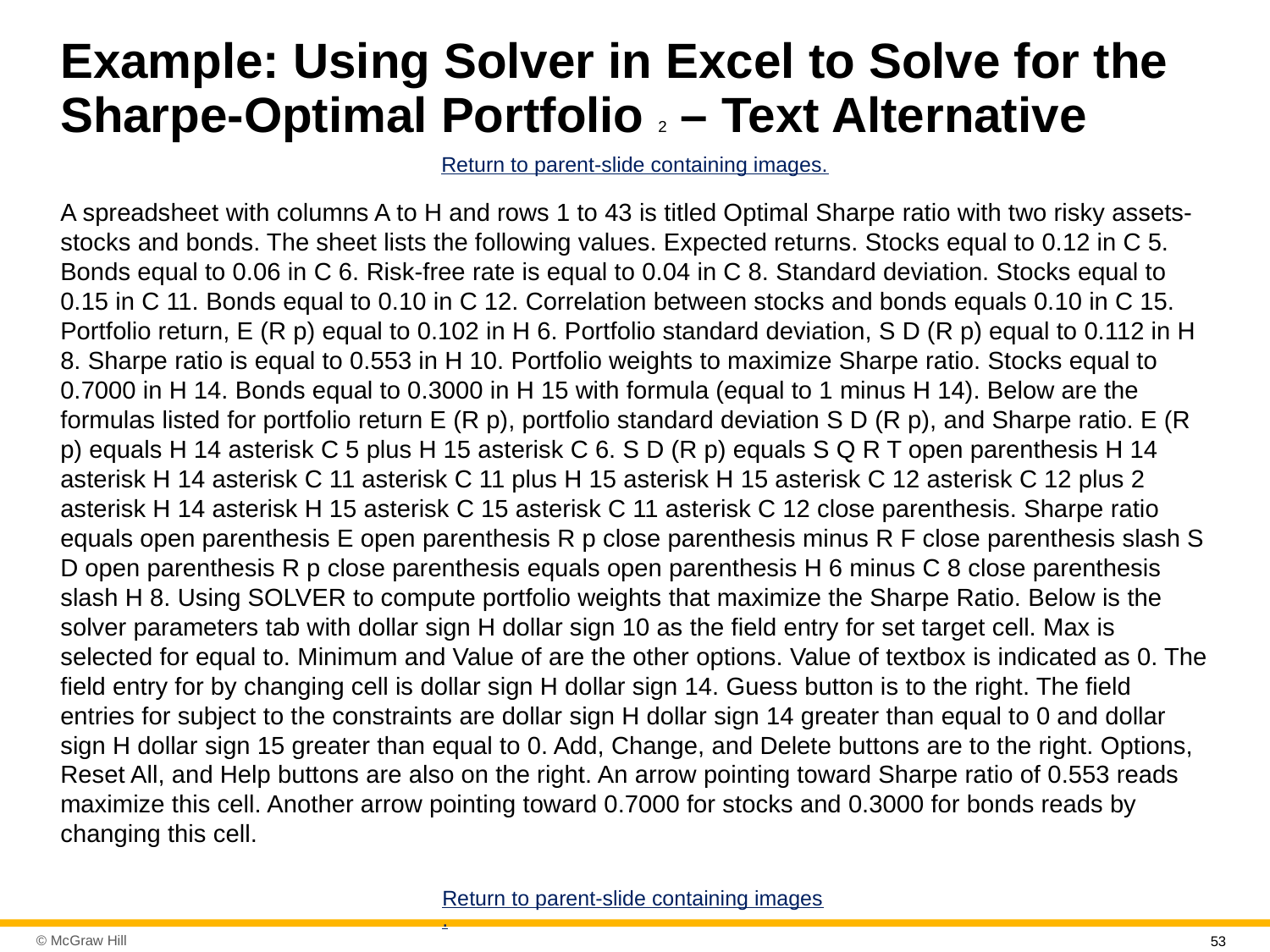

# Example: Using Solver in Excel to Solve for the Sharpe-Optimal Portfolio 2 – Text Alternative
Return to parent-slide containing images.
A spreadsheet with columns A to H and rows 1 to 43 is titled Optimal Sharpe ratio with two risky assets-stocks and bonds. The sheet lists the following values. Expected returns. Stocks equal to 0.12 in C 5. Bonds equal to 0.06 in C 6. Risk-free rate is equal to 0.04 in C 8. Standard deviation. Stocks equal to 0.15 in C 11. Bonds equal to 0.10 in C 12. Correlation between stocks and bonds equals 0.10 in C 15. Portfolio return, E (R p) equal to 0.102 in H 6. Portfolio standard deviation, S D (R p) equal to 0.112 in H 8. Sharpe ratio is equal to 0.553 in H 10. Portfolio weights to maximize Sharpe ratio. Stocks equal to 0.7000 in H 14. Bonds equal to 0.3000 in H 15 with formula (equal to 1 minus H 14). Below are the formulas listed for portfolio return E (R p), portfolio standard deviation S D (R p), and Sharpe ratio. E (R p) equals H 14 asterisk C 5 plus H 15 asterisk C 6. S D (R p) equals S Q R T open parenthesis H 14 asterisk H 14 asterisk C 11 asterisk C 11 plus H 15 asterisk H 15 asterisk C 12 asterisk C 12 plus 2 asterisk H 14 asterisk H 15 asterisk C 15 asterisk C 11 asterisk C 12 close parenthesis. Sharpe ratio equals open parenthesis E open parenthesis R p close parenthesis minus R F close parenthesis slash S D open parenthesis R p close parenthesis equals open parenthesis H 6 minus C 8 close parenthesis slash H 8. Using SOLVER to compute portfolio weights that maximize the Sharpe Ratio. Below is the solver parameters tab with dollar sign H dollar sign 10 as the field entry for set target cell. Max is selected for equal to. Minimum and Value of are the other options. Value of textbox is indicated as 0. The field entry for by changing cell is dollar sign H dollar sign 14. Guess button is to the right. The field entries for subject to the constraints are dollar sign H dollar sign 14 greater than equal to 0 and dollar sign H dollar sign 15 greater than equal to 0. Add, Change, and Delete buttons are to the right. Options, Reset All, and Help buttons are also on the right. An arrow pointing toward Sharpe ratio of 0.553 reads maximize this cell. Another arrow pointing toward 0.7000 for stocks and 0.3000 for bonds reads by changing this cell.
Return to parent-slide containing images.
53